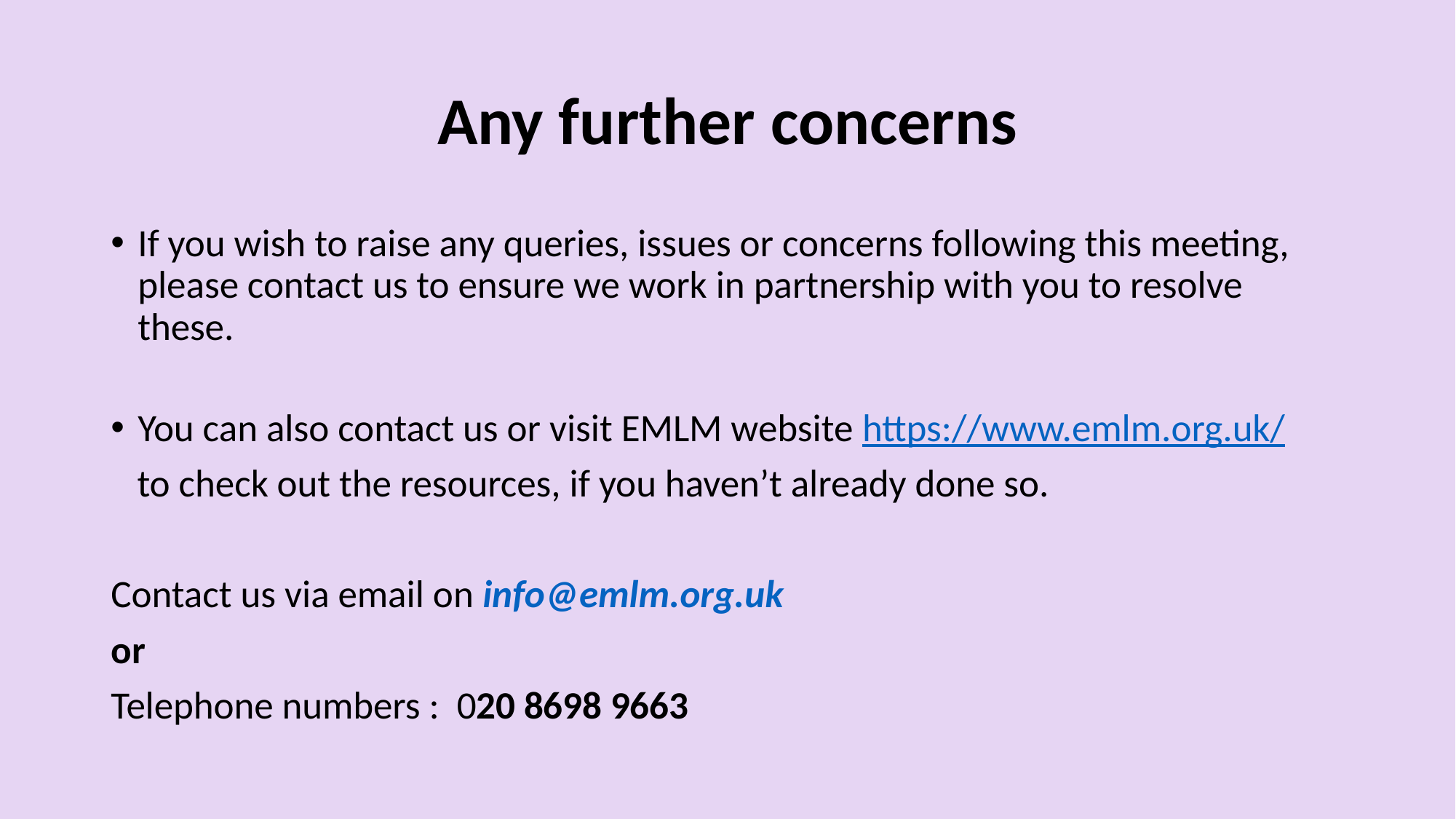

# Any further concerns
If you wish to raise any queries, issues or concerns following this meeting, please contact us to ensure we work in partnership with you to resolve these.
You can also contact us or visit EMLM website https://www.emlm.org.uk/
   to check out the resources, if you haven’t already done so.

Contact us via email on info@emlm.org.uk
or
Telephone numbers :  020 8698 9663